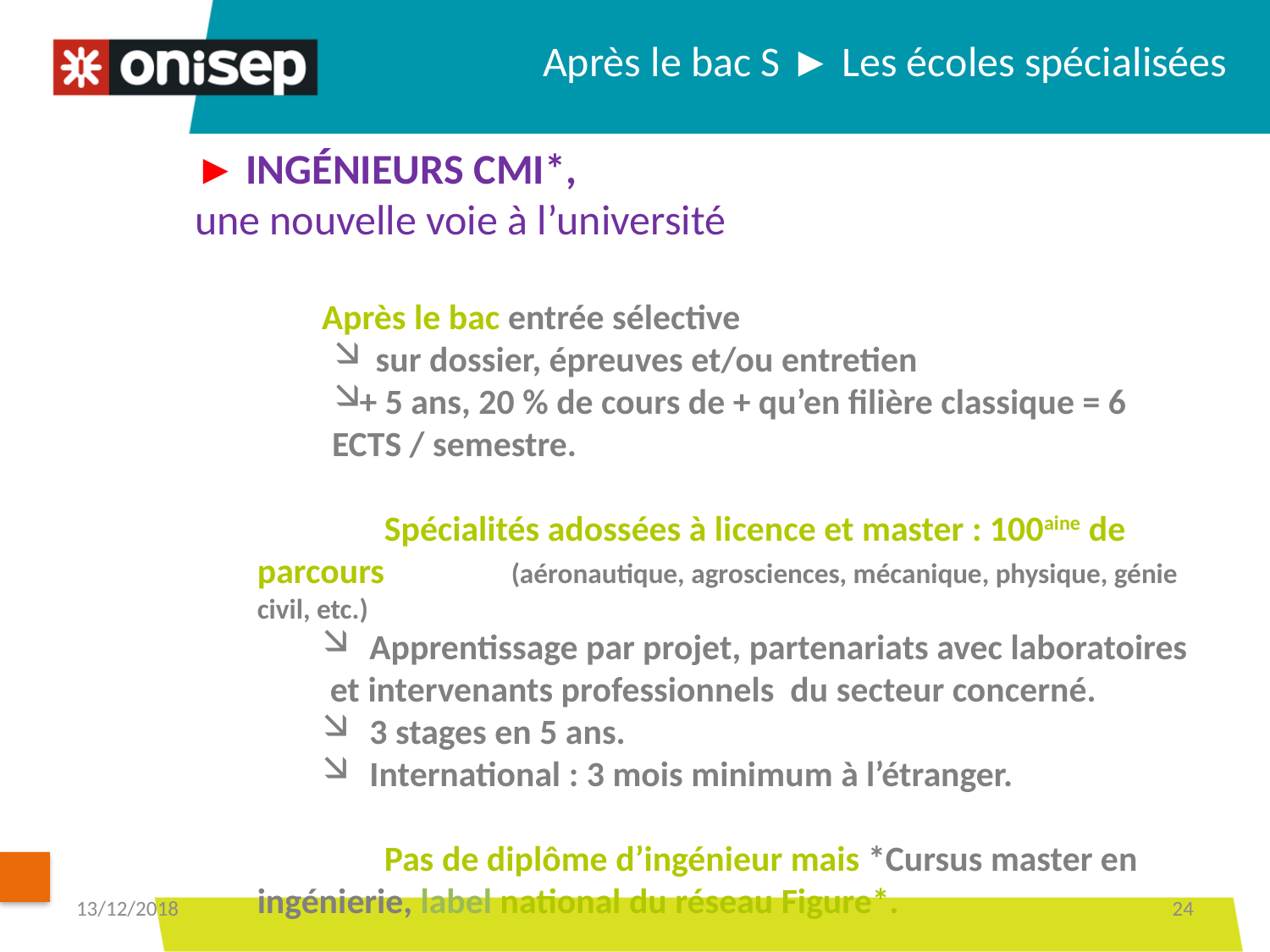

Après le bac S ► Les écoles spécialisées
► INGÉNIEURS CMI*,
une nouvelle voie à l’université

	Après le bac entrée sélective
  sur dossier, épreuves et/ou entretien
+ 5 ans, 20 % de cours de + qu’en filière classique = 6 ECTS / semestre.

	Spécialités adossées à licence et master : 100aine de 	parcours 	(aéronautique, agrosciences, mécanique, physique, génie civil, etc.)
Apprentissage par projet, partenariats avec laboratoires
 et intervenants professionnels  du secteur concerné.
3 stages en 5 ans.
International : 3 mois minimum à l’étranger.

 	Pas de diplôme d’ingénieur mais *Cursus master en 	ingénierie, label national du réseau Figure*.

13/12/2018
24